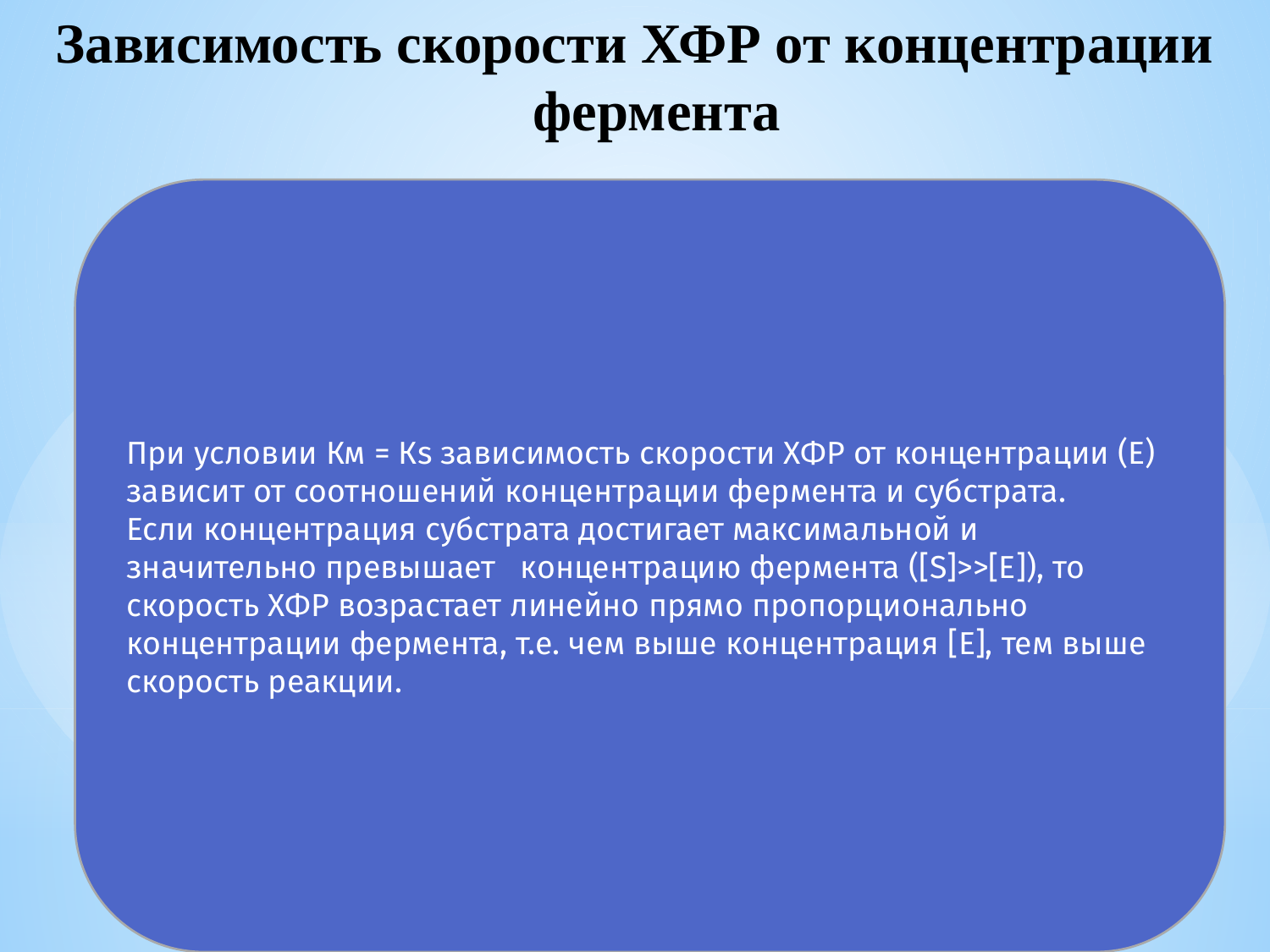

# Зависимость скорости ХФР от концентрации фермента

При условии Км = Кs зависимость скорости ХФР от концентрации (Е) зависит от соотношений концентрации фермента и субстрата.
Если концентрация субстрата достигает максимальной и значительно превышает   концентрацию фермента ([S]>>[E]), то скорость ХФР возрастает линейно прямо пропорционально концентрации фермента, т.е. чем выше концентрация [E], тем выше скорость реакции.